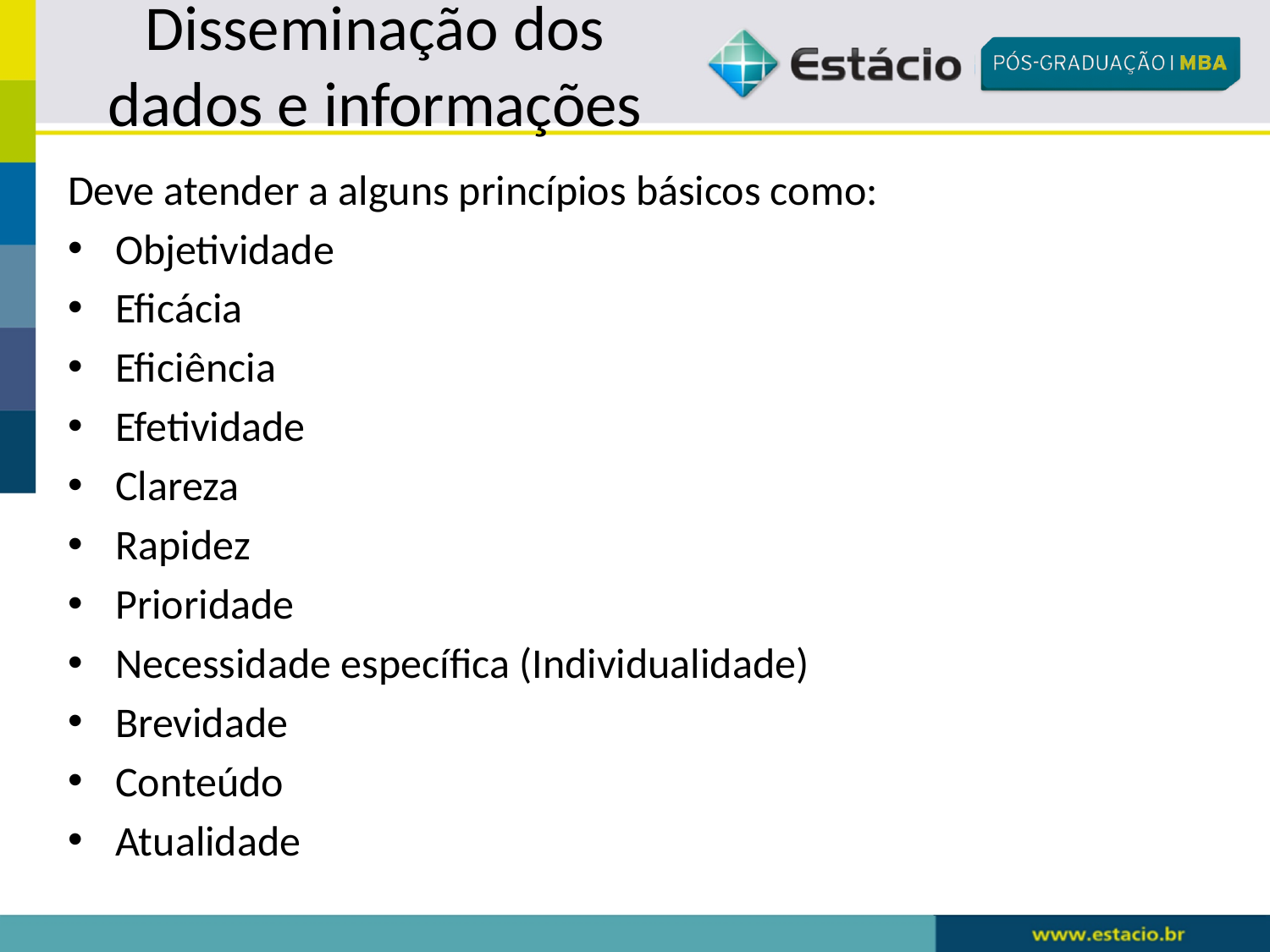

# Disseminação dos dados e informações
Deve atender a alguns princípios básicos como:
Objetividade
Eficácia
Eficiência
Efetividade
Clareza
Rapidez
Prioridade
Necessidade específica (Individualidade)
Brevidade
Conteúdo
Atualidade